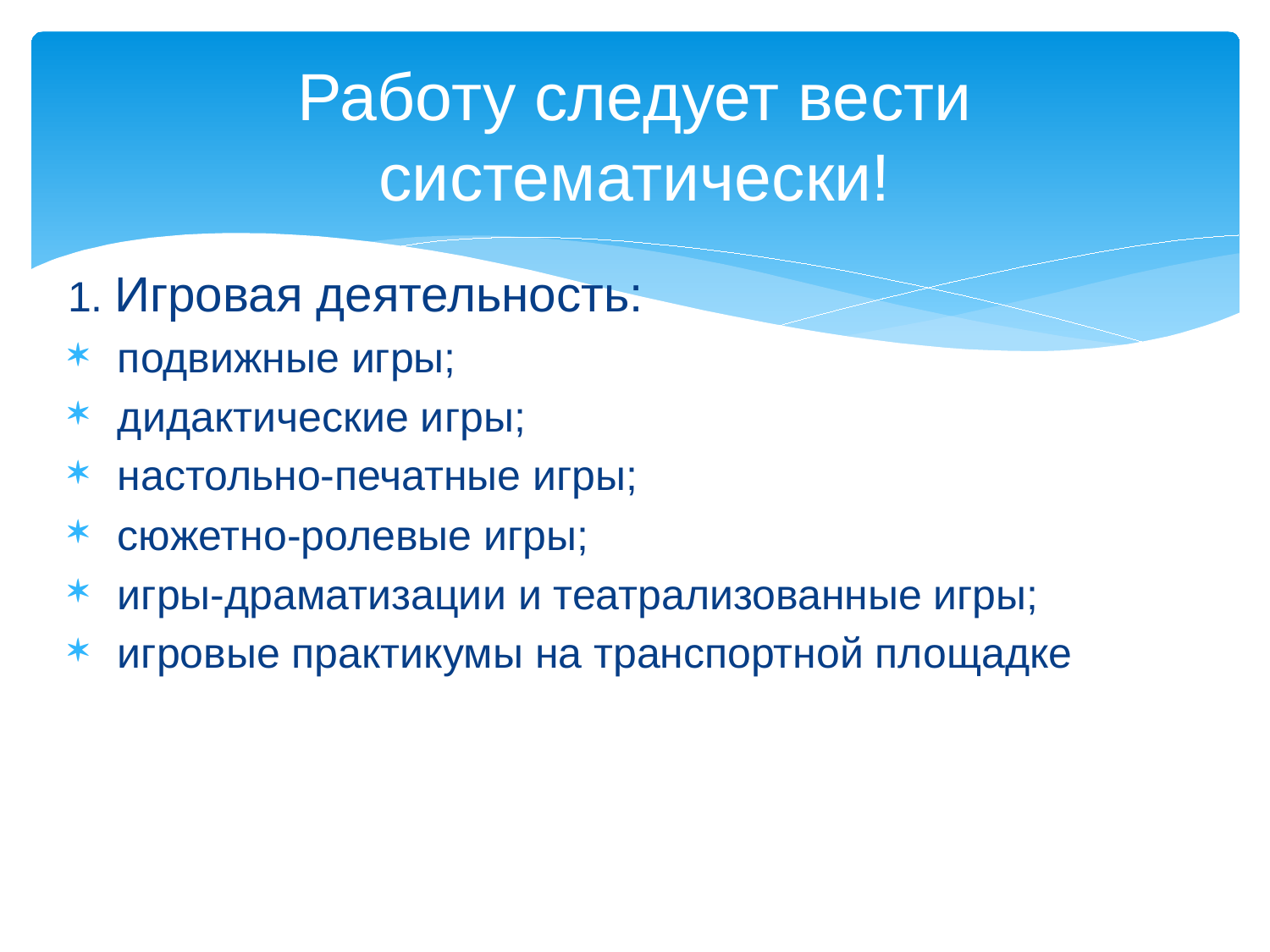

# Работу следует вести систематически!
1. Игровая деятельность:
 подвижные игры;
 дидактические игры;
 настольно-печатные игры;
 сюжетно-ролевые игры;
 игры-драматизации и театрализованные игры;
 игровые практикумы на транспортной площадке